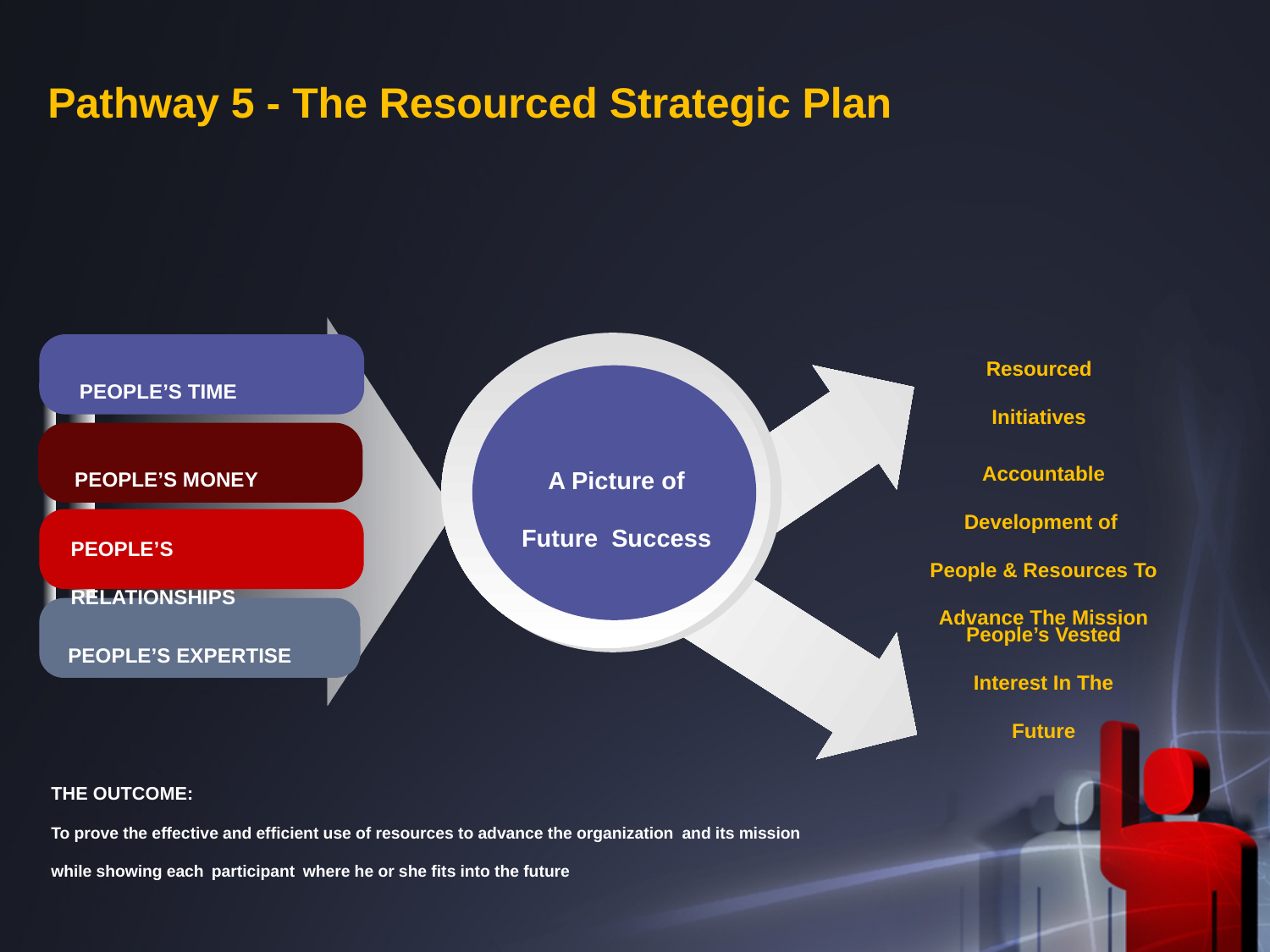

Pathway 5 - The Resourced Strategic Plan

Resourced
Initiatives

A Picture of Future  Success

PEOPLE’S TIME

Accountable
Development of
People & Resources To Advance The Mission
PEOPLE’S MONEY
PEOPLE’S RELATIONSHIPS

People’s Vested Interest In The Future

PEOPLE’S EXPERTISE
THE OUTCOME:
To prove the effective and efficient use of resources to advance the organization and its mission while showing each participant where he or she fits into the future